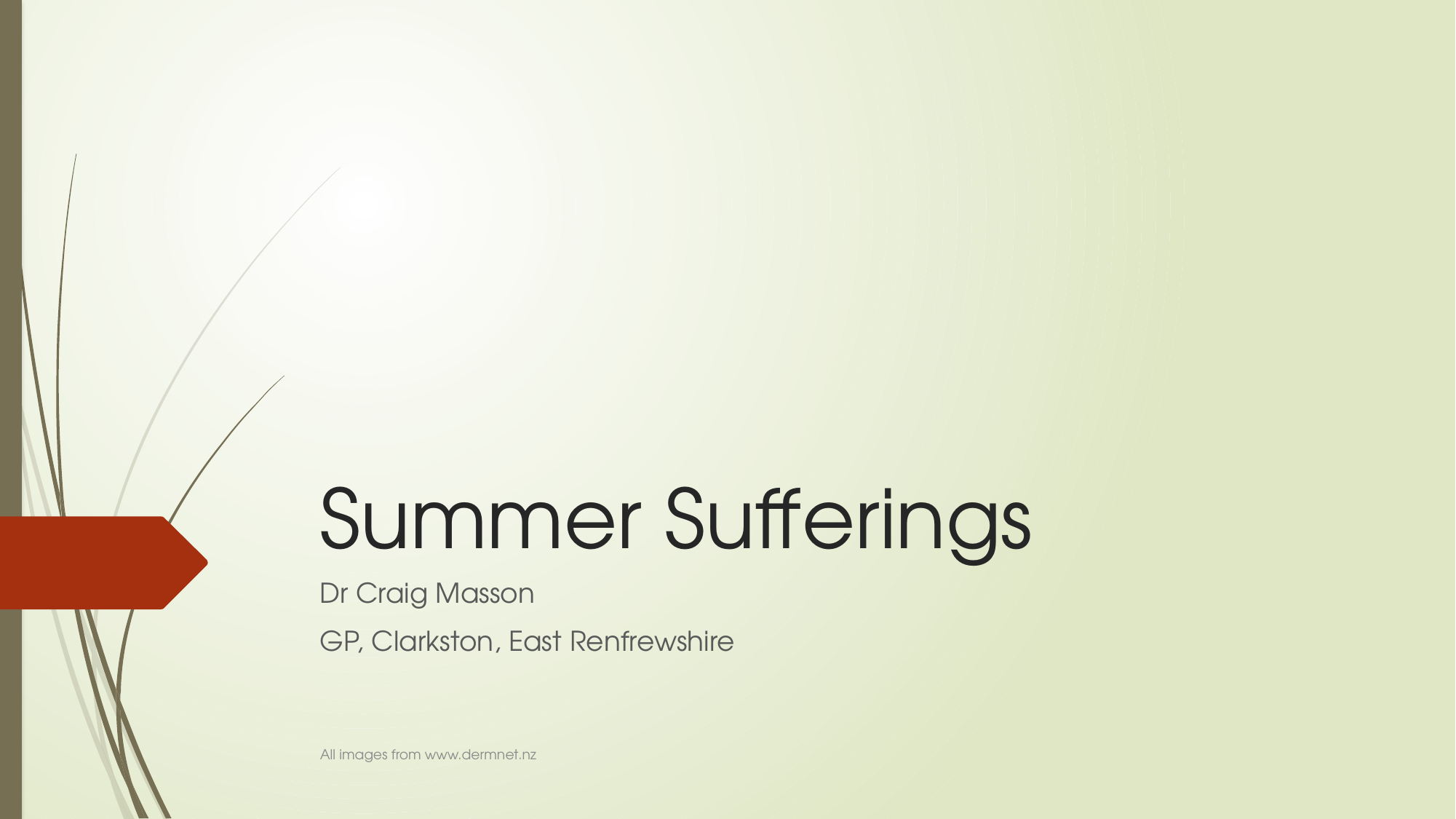

# Summer Sufferings
Dr Craig Masson
GP, Clarkston, East Renfrewshire
All images from www.dermnet.nz